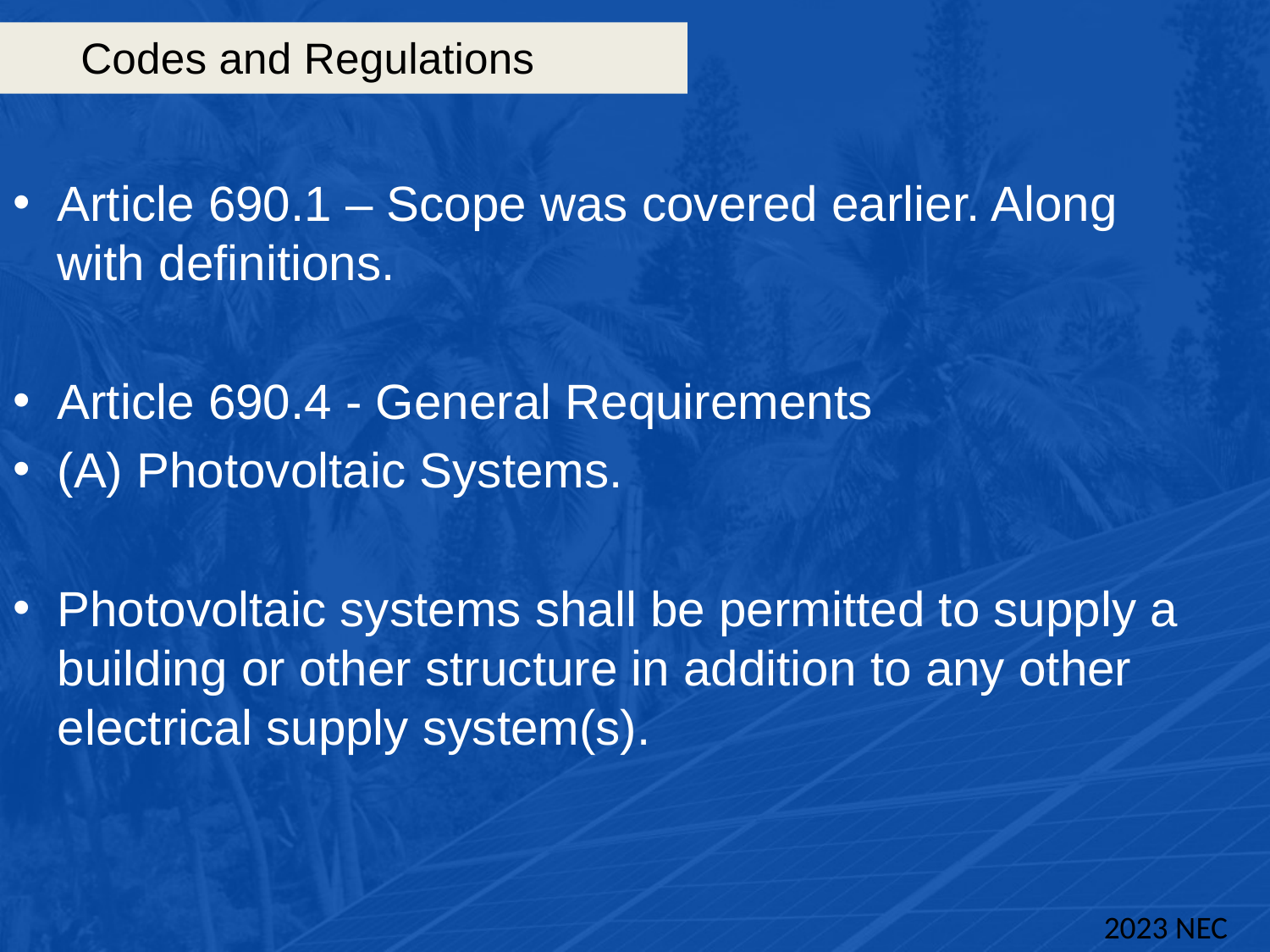

# Codes and Regulations
Article 690.1 – Scope was covered earlier. Along with definitions.

Article 690.4 - General Requirements
(A) Photovoltaic Systems.

Photovoltaic systems shall be permitted to supply a building or other structure in addition to any other electrical supply system(s).

2023 NEC